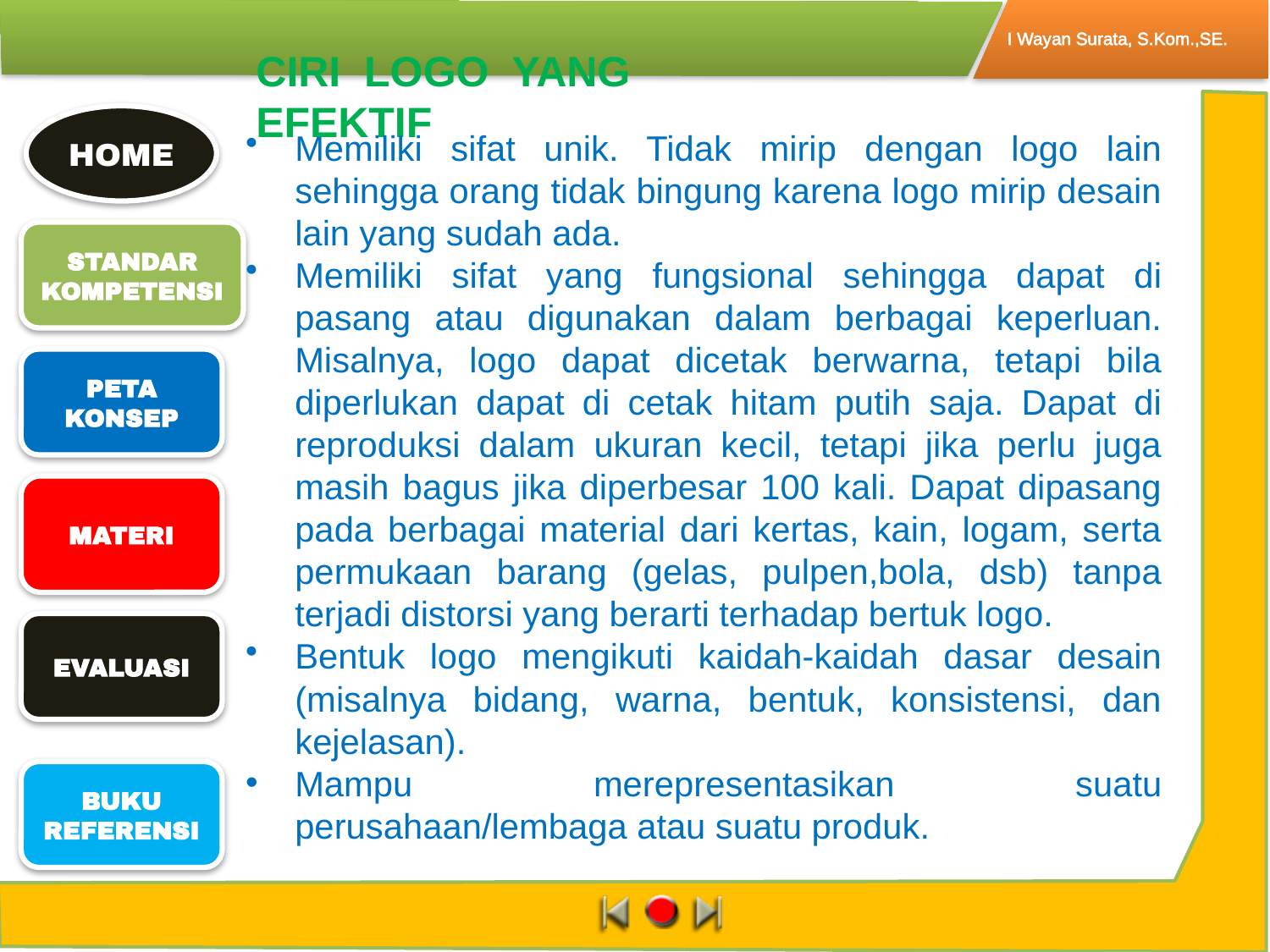

CIRI  LOGO  YANG  EFEKTIF
Memiliki sifat unik. Tidak mirip dengan logo lain sehingga orang tidak bingung karena logo mirip desain lain yang sudah ada.
Memiliki sifat yang fungsional sehingga dapat di pasang atau digunakan dalam berbagai keperluan. Misalnya, logo dapat dicetak berwarna, tetapi bila diperlukan dapat di cetak hitam putih saja. Dapat di reproduksi dalam ukuran kecil, tetapi jika perlu juga masih bagus jika diperbesar 100 kali. Dapat dipasang pada berbagai material dari kertas, kain, logam, serta permukaan barang (gelas, pulpen,bola, dsb) tanpa terjadi distorsi yang berarti terhadap bertuk logo.
Bentuk logo mengikuti kaidah-kaidah dasar desain (misalnya bidang, warna, bentuk, konsistensi, dan kejelasan).
Mampu merepresentasikan suatu perusahaan/lembaga atau suatu produk.